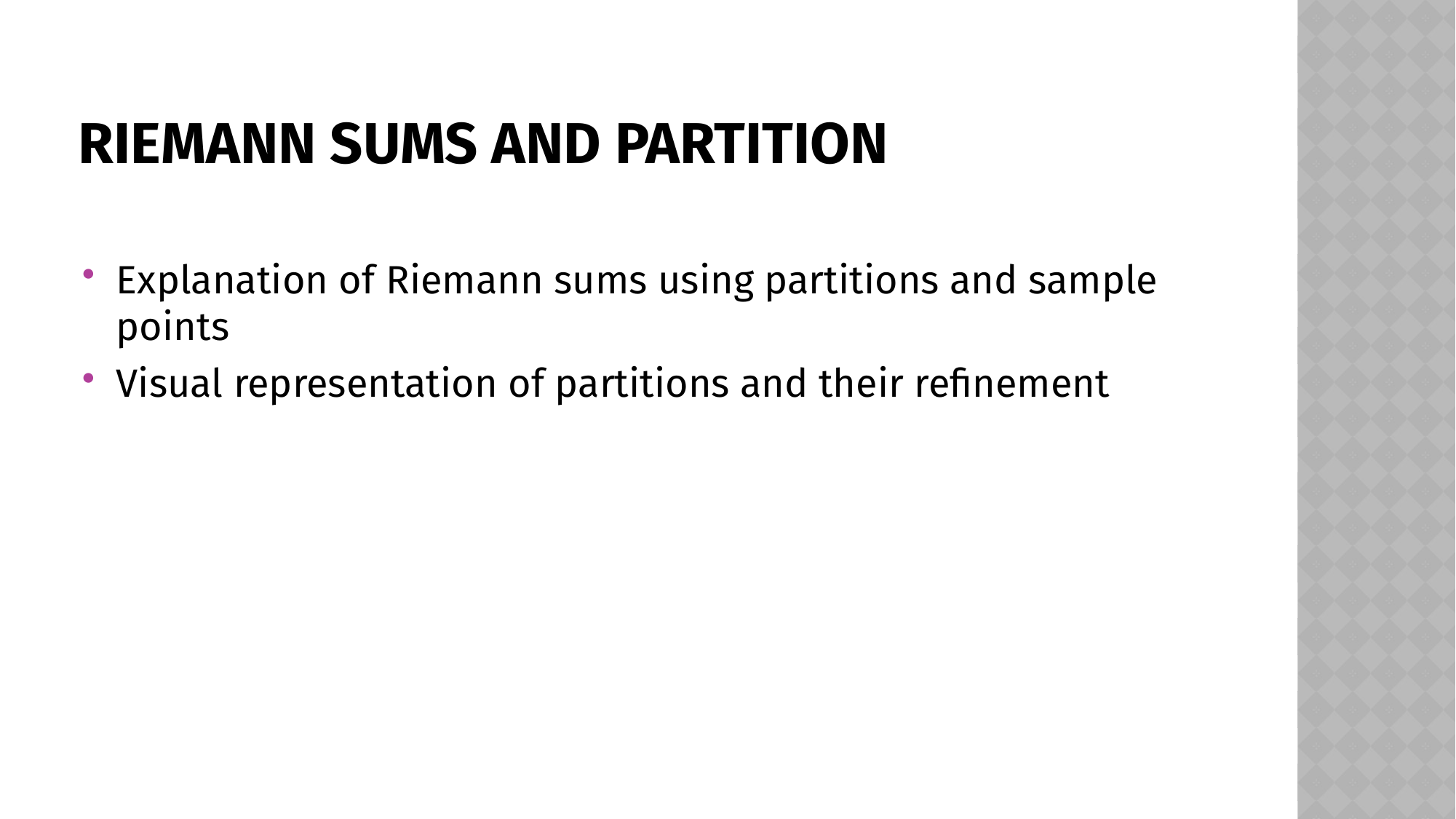

# Riemann Sums and Partition

Explanation of Riemann sums using partitions and sample points
Visual representation of partitions and their refinement